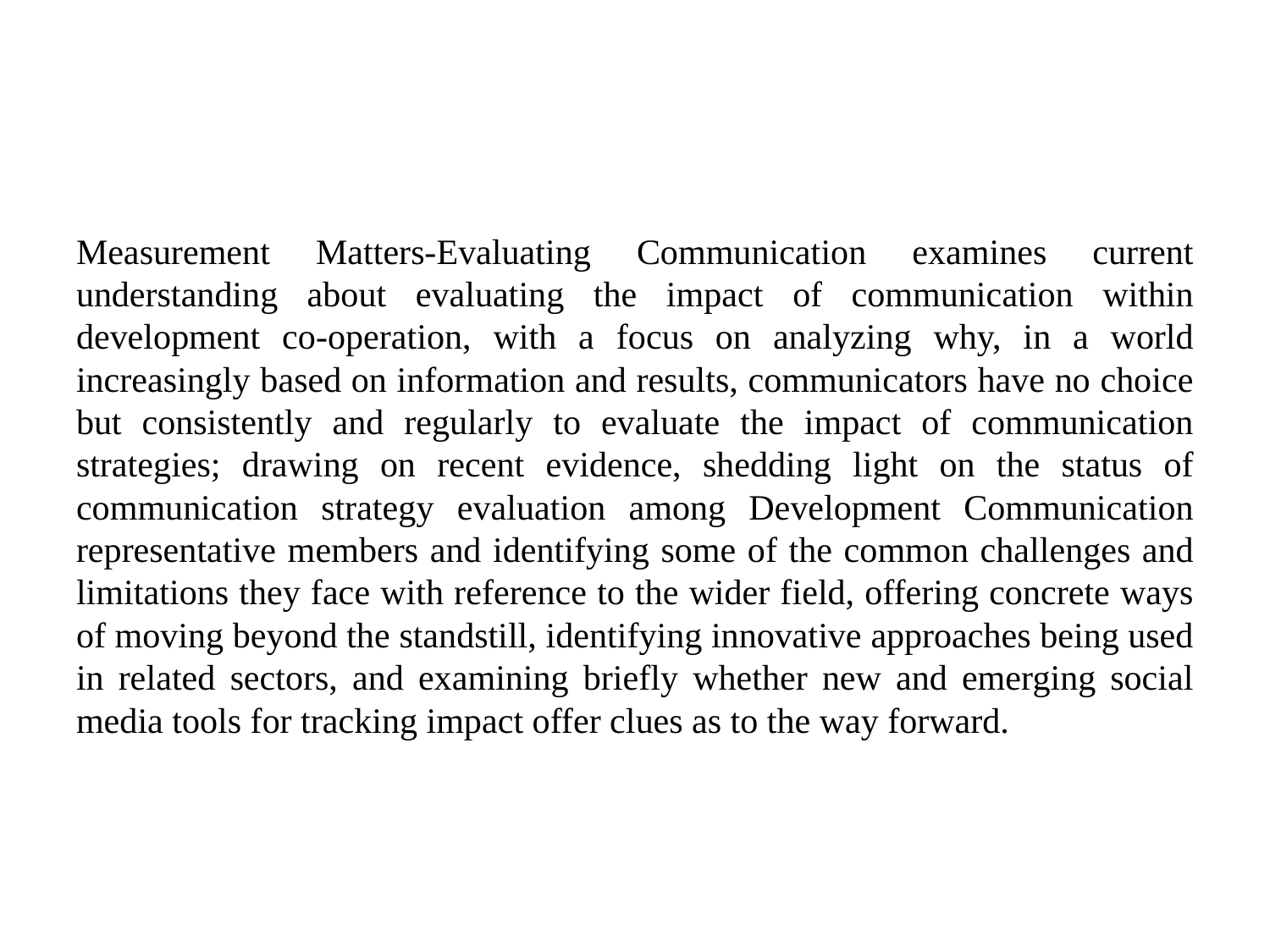

#
Measurement Matters-Evaluating Communication examines current understanding about evaluating the impact of communication within development co-operation, with a focus on analyzing why, in a world increasingly based on information and results, communicators have no choice but consistently and regularly to evaluate the impact of communication strategies; drawing on recent evidence, shedding light on the status of communication strategy evaluation among Development Communication representative members and identifying some of the common challenges and limitations they face with reference to the wider field, offering concrete ways of moving beyond the standstill, identifying innovative approaches being used in related sectors, and examining briefly whether new and emerging social media tools for tracking impact offer clues as to the way forward.